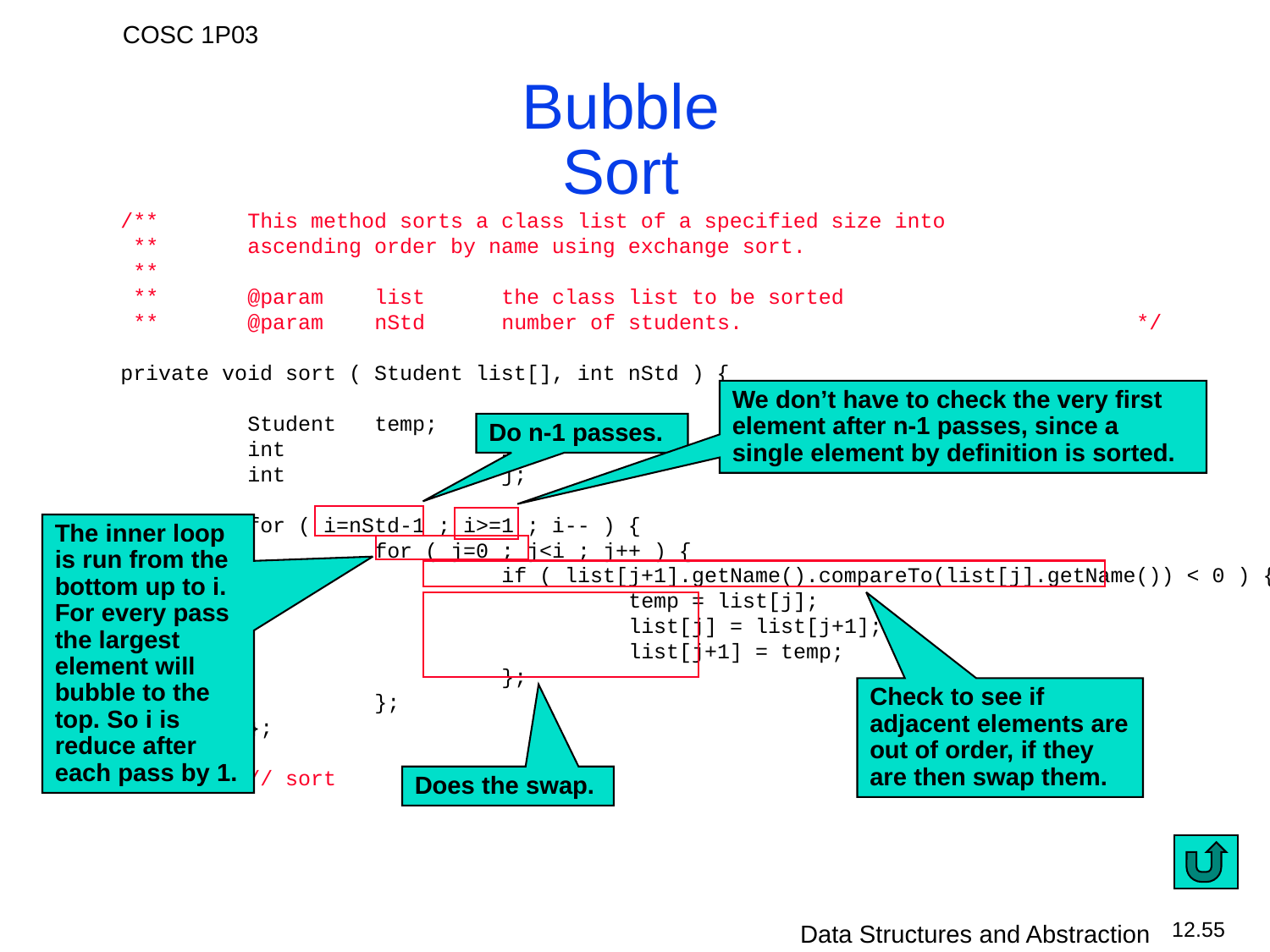

# Bubble Sort
	/**	This method sorts a class list of a specified size into
 	 **	ascending order by name using exchange sort.
 	 **
 	 **	@param	list	the class list to be sorted
 	 **	@param	nStd	number of students.				*/

	private void sort ( Student list[], int nStd ) {

		Student	temp;
		int		i;
		int		j;

		for ( i=nStd-1 ; i>=1 ; i-- ) {
			for ( j=0 ; j<i ; j++ ) {
				if ( list[j+1].getName().compareTo(list[j].getName()) < 0 ) {
					temp = list[j];
					list[j] = list[j+1];
					list[j+1] = temp;
				};
			};
		};

	};	// sort
We don’t have to check the very first element after n-1 passes, since a single element by definition is sorted.

Do n-1 passes.

The inner loop is run from the bottom up to i. For every pass the largest element will bubble to the top. So i is reduce after each pass by 1.

Check to see if adjacent elements are out of order, if they are then swap them.

Does the swap.